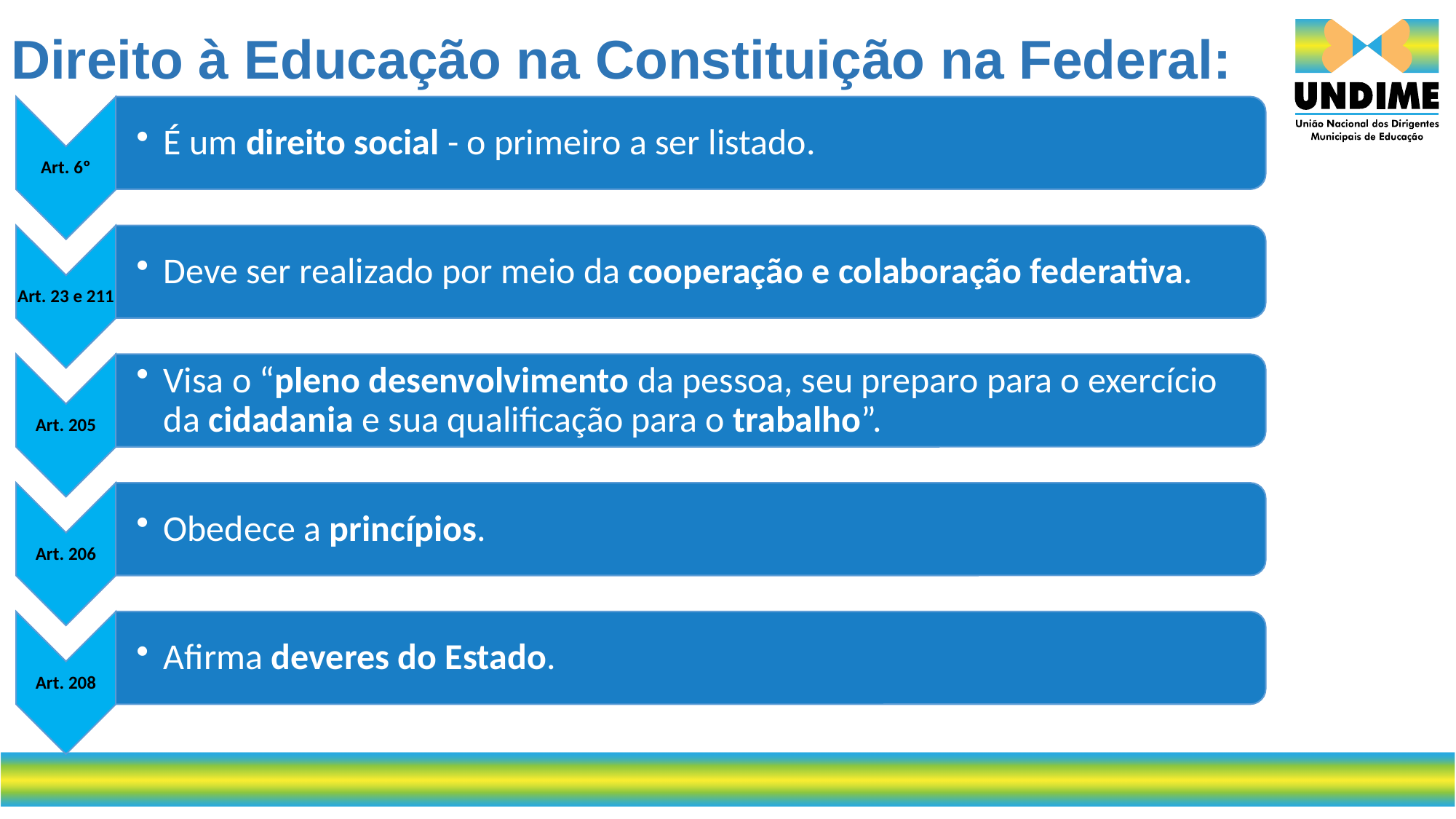

# Direito à Educação na Constituição na Federal:
Art. 6º
É um direito social - o primeiro a ser listado.
Art. 23 e 211
Deve ser realizado por meio da cooperação e colaboração federativa.
Art. 205
Visa o “pleno desenvolvimento da pessoa, seu preparo para o exercício da cidadania e sua qualificação para o trabalho”.
Art. 206
Obedece a princípios.
Art. 208
Afirma deveres do Estado.